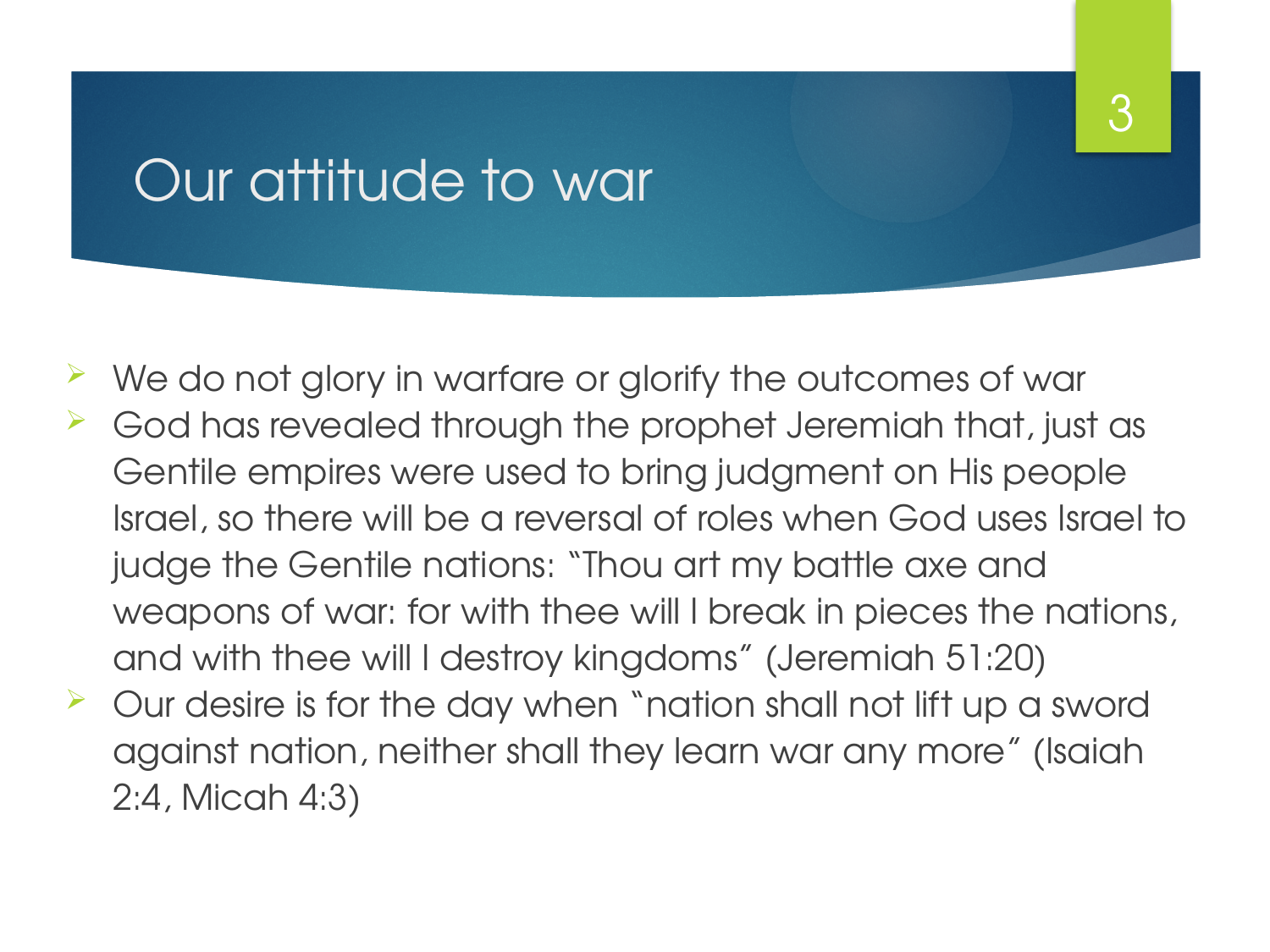

3
# Our attitude to war
We do not glory in warfare or glorify the outcomes of war
God has revealed through the prophet Jeremiah that, just as Gentile empires were used to bring judgment on His people Israel, so there will be a reversal of roles when God uses Israel to judge the Gentile nations: “Thou art my battle axe and weapons of war: for with thee will I break in pieces the nations, and with thee will I destroy kingdoms” (Jeremiah 51:20)
Our desire is for the day when “nation shall not lift up a sword against nation, neither shall they learn war any more” (Isaiah 2:4, Micah 4:3)